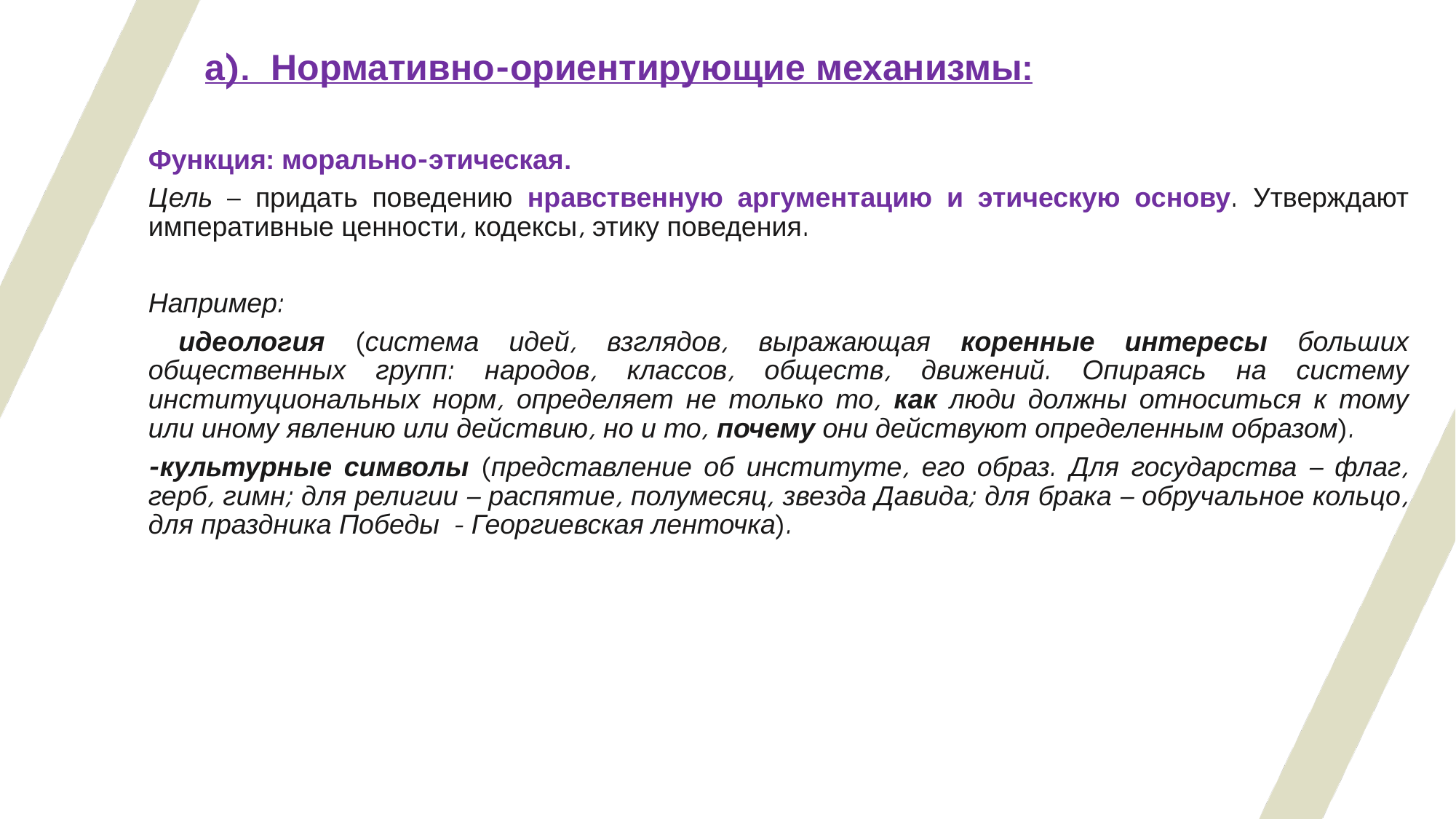

# а).  Нормативно-ориентирующие механизмы:
Функция: морально-этическая.
Цель – придать поведению нравственную аргументацию и этическую основу. Утверждают императивные ценности, кодексы, этику поведения.

Например:
 идеология (система идей, взглядов, выражающая коренные интересы больших общественных групп: народов, классов, обществ, движений. Опираясь на систему институциональных норм, определяет не только то, как люди должны относиться к тому или иному явлению или действию, но и то, почему они действуют определенным образом).
-культурные символы (представление об институте, его образ. Для государства – флаг, герб, гимн; для религии – распятие, полумесяц, звезда Давида; для брака – обручальное кольцо, для праздника Победы  - Георгиевская ленточка).